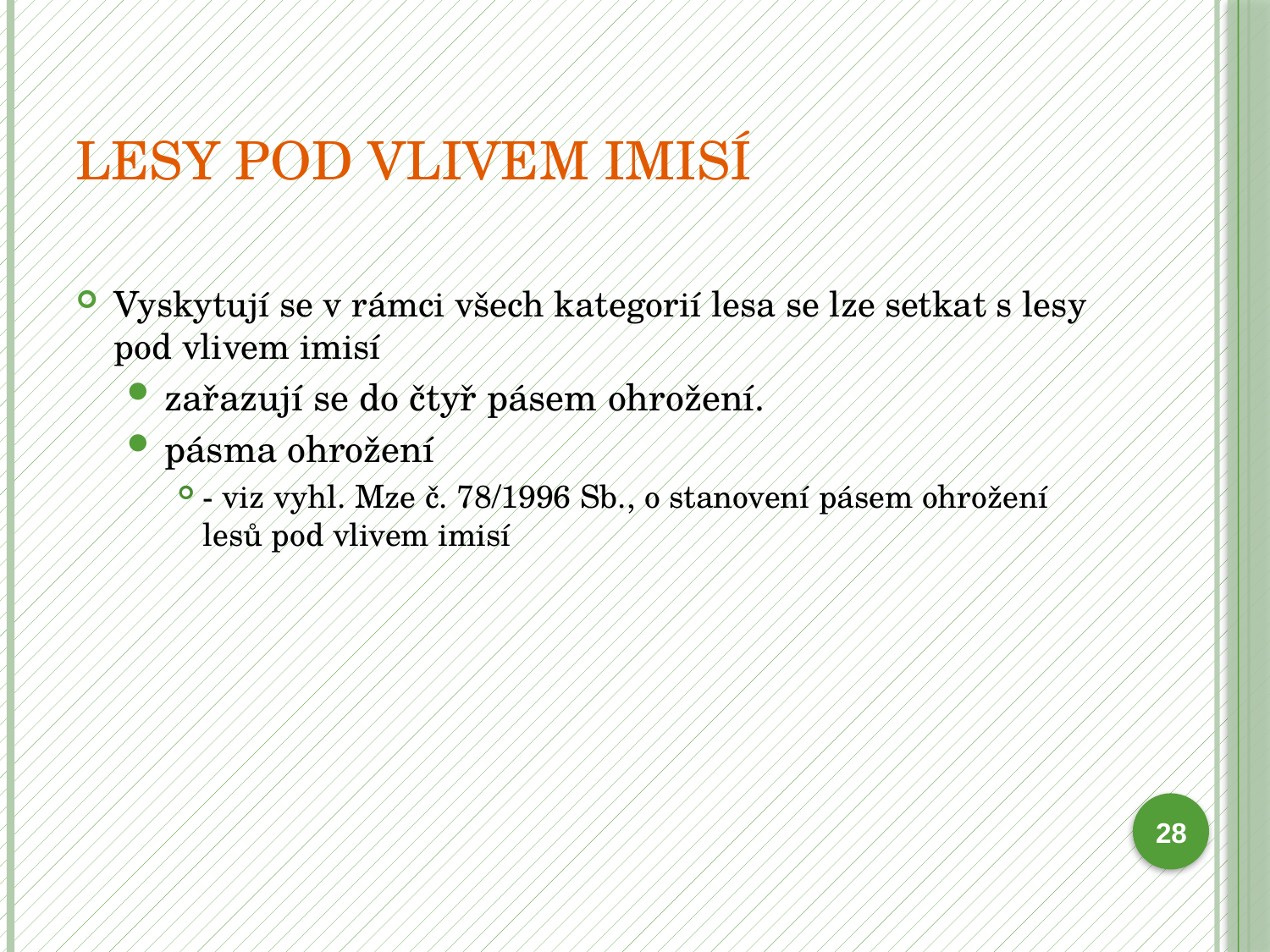

# Lesy pod vlivem imisí

Vyskytují se v rámci všech kategorií lesa se lze setkat s lesy pod vlivem imisí
zařazují se do čtyř pásem ohrožení.
pásma ohrožení
- viz vyhl. Mze č. 78/1996 Sb., o stanovení pásem ohrožení lesů pod vlivem imisí

28